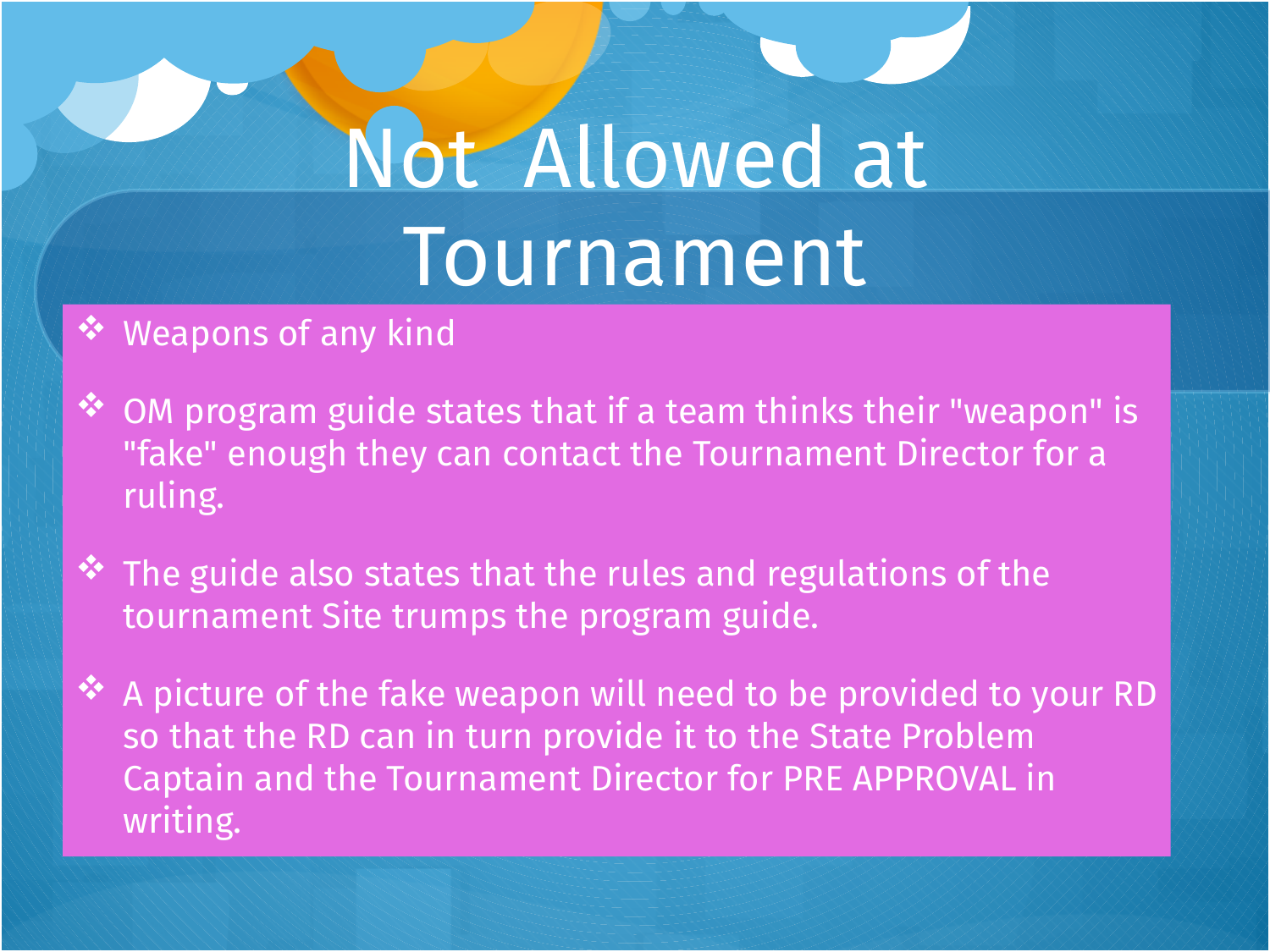

# Not  Allowed at Tournament
Weapons of any kind
OM program guide states that if a team thinks their "weapon" is "fake" enough they can contact the Tournament Director for a ruling.
The guide also states that the rules and regulations of the tournament Site trumps the program guide.
A picture of the fake weapon will need to be provided to your RD so that the RD can in turn provide it to the State Problem Captain and the Tournament Director for PRE APPROVAL in writing.